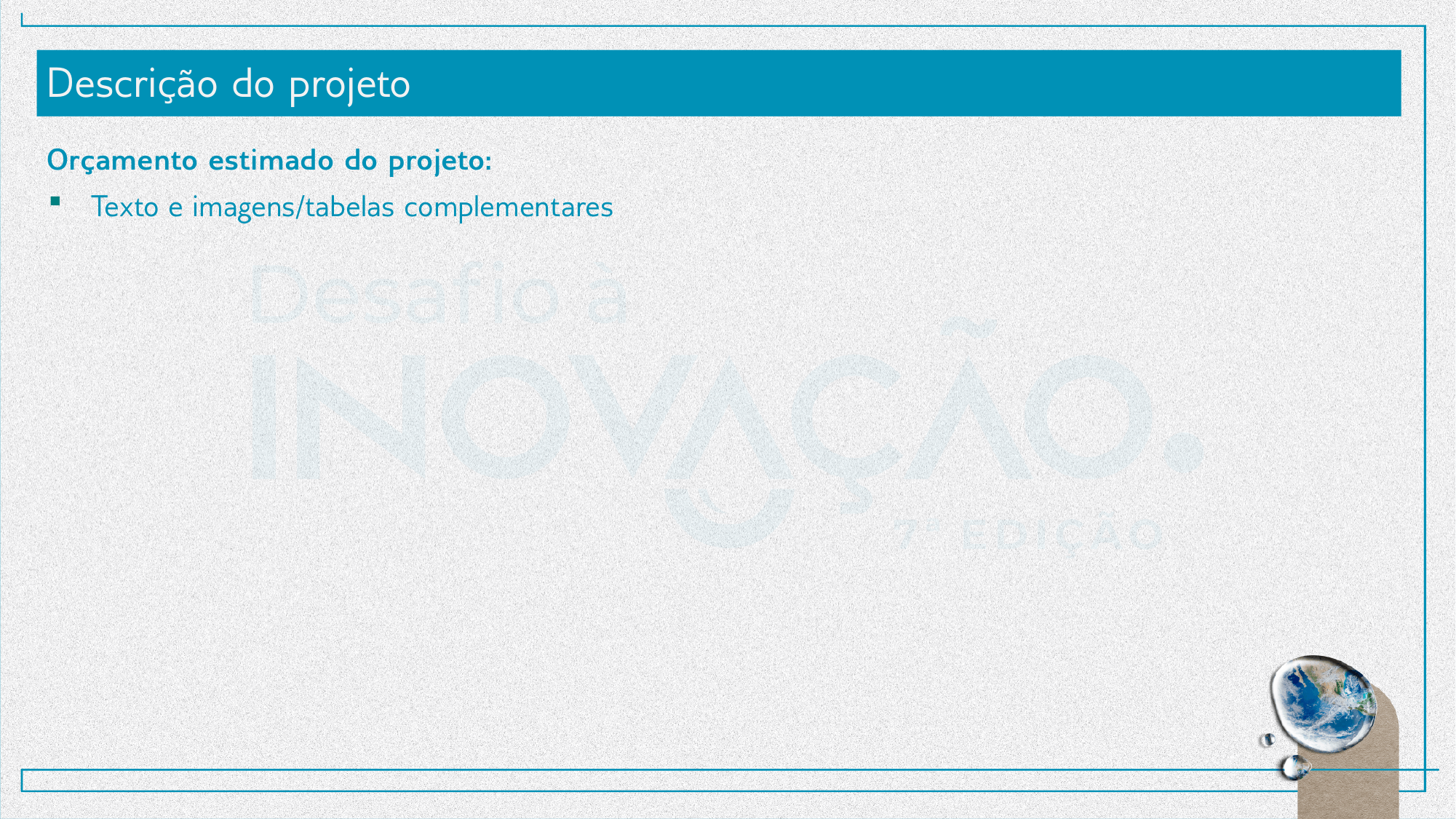

Descrição do projeto
Orçamento estimado do projeto:
Texto e imagens/tabelas complementares